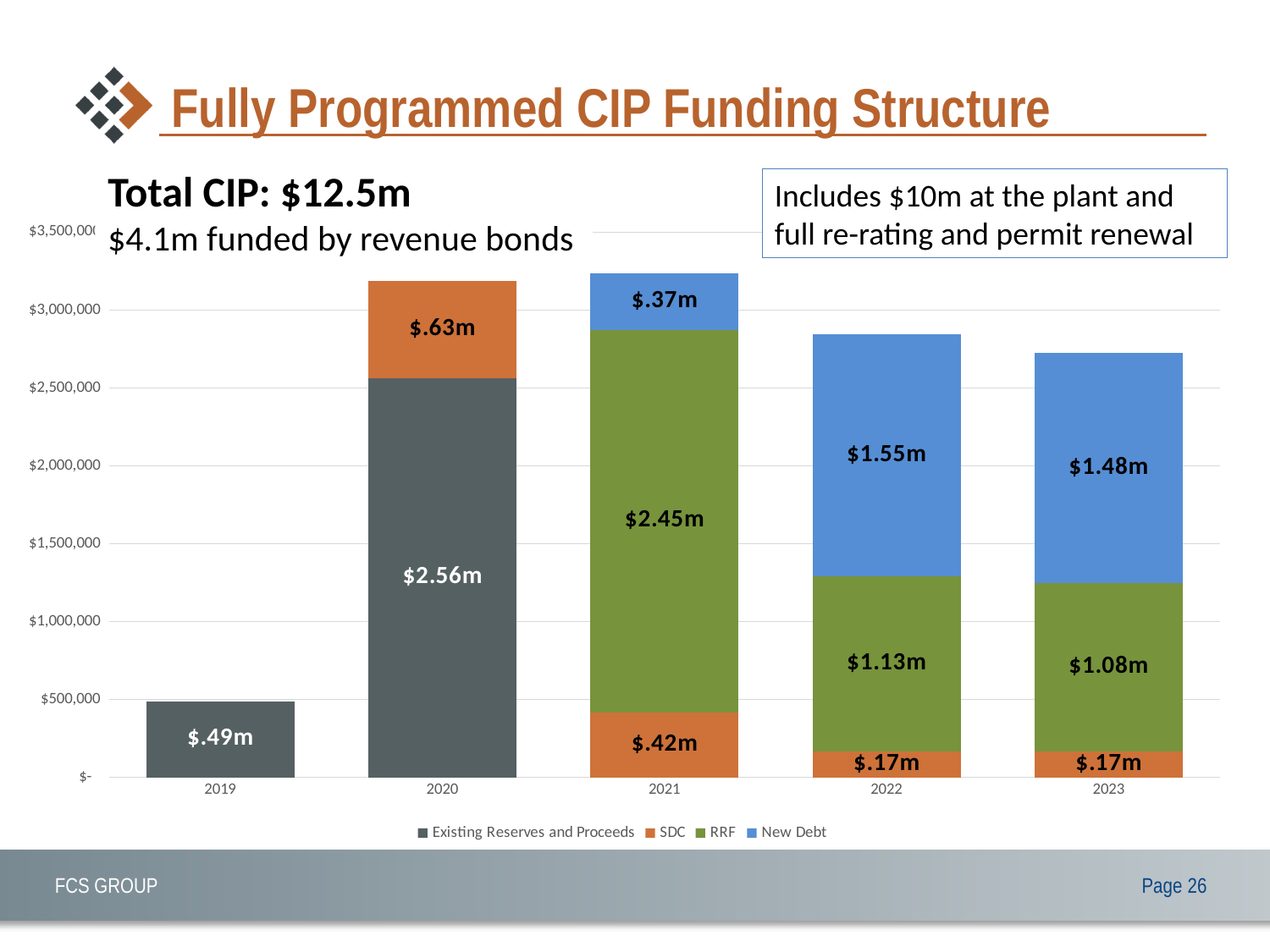

# Fully Programmed CIP Funding Structure
Total CIP: $12.5m
$4.1m funded by revenue bonds
Includes $10m at the plant and full re-rating and permit renewal

### Chart

| Category | Existing Reserves and Proceeds | SDC | RRF | New Debt |
|---|---|---|---|---|
| 2019 | 487190.0 | 0.0 | 0.0 | 0.0 |
| 2020 | 2562797.19191145 | 625207.3080885499 | 0.0 | 0.0 |
| 2021 | 0.0 | 418638.41028395016 | 2452443.112237985 | 365575.8514780649 |
| 2022 | 0.0 | 166264.1285918625 | 1126361.9345094066 | 1549283.682148731 |
| 2023 | 0.0 | 167095.44923482183 | 1077702.4820394819 | 1479496.1433306965 |